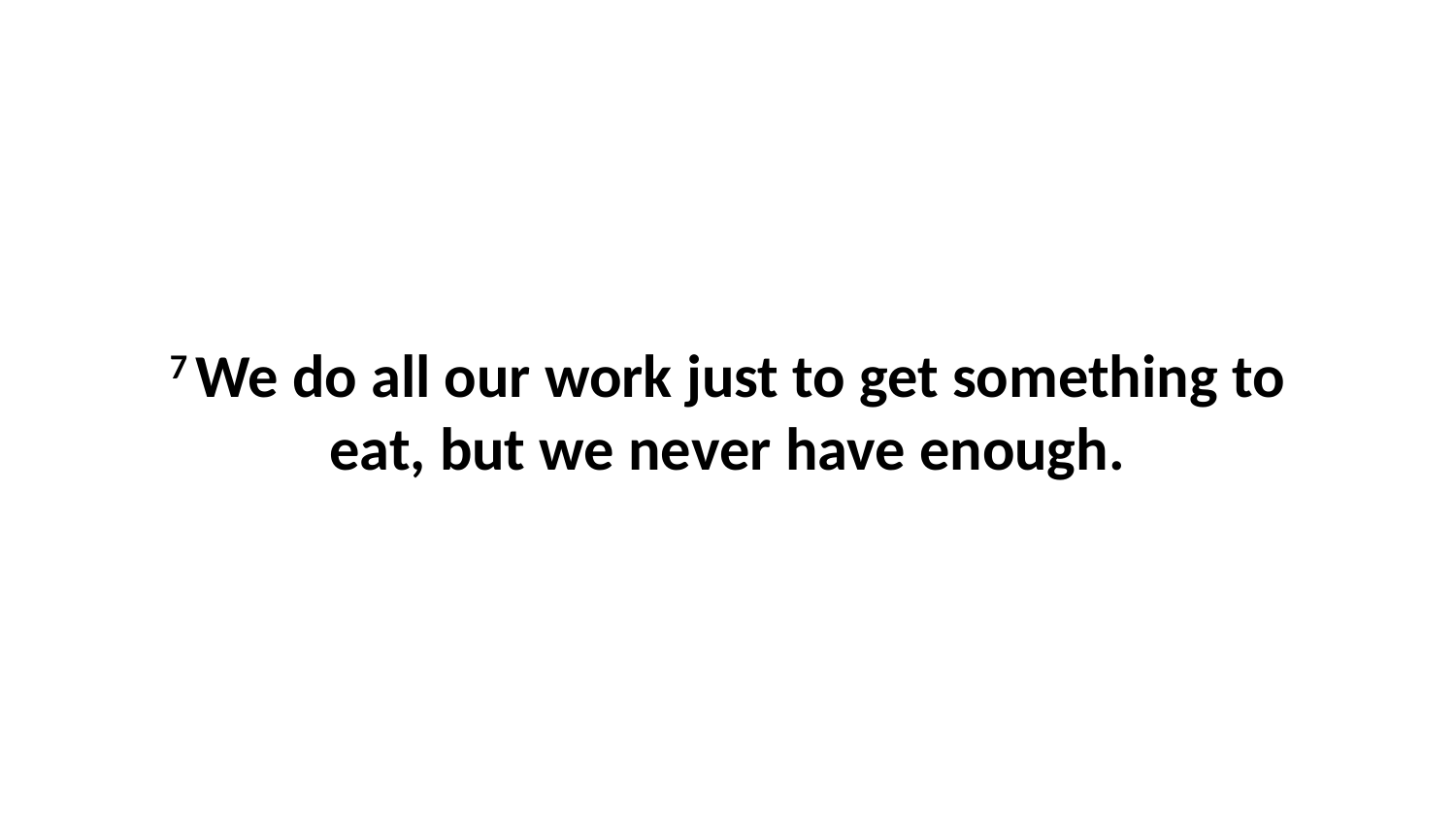

7 We do all our work just to get something to eat, but we never have enough.